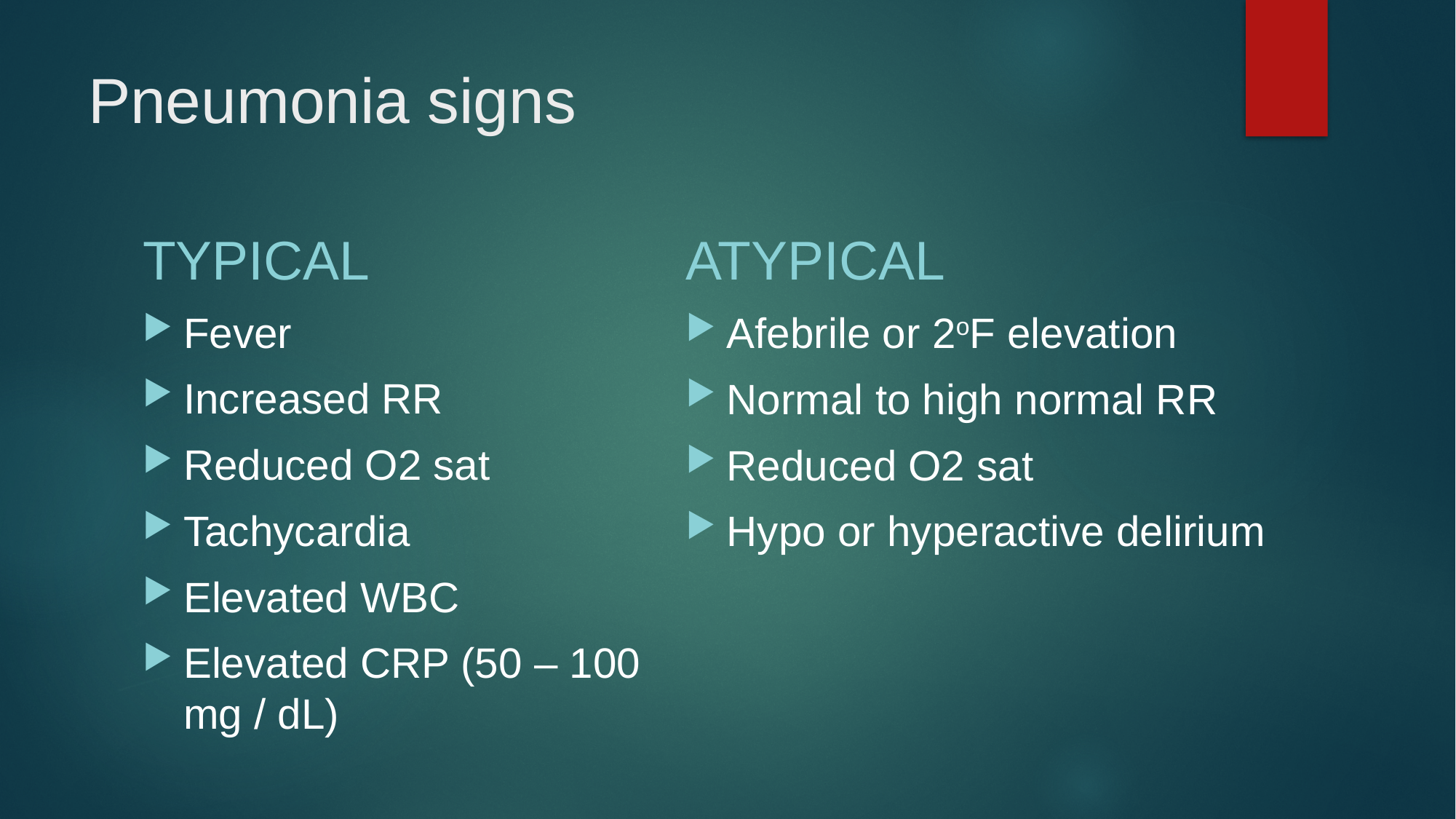

# Pneumonia signs
TYPICAL
ATYPICAL
Fever
Increased RR
Reduced O2 sat
Tachycardia
Elevated WBC
Elevated CRP (50 – 100 mg / dL)
Afebrile or 2oF elevation
Normal to high normal RR
Reduced O2 sat
Hypo or hyperactive delirium